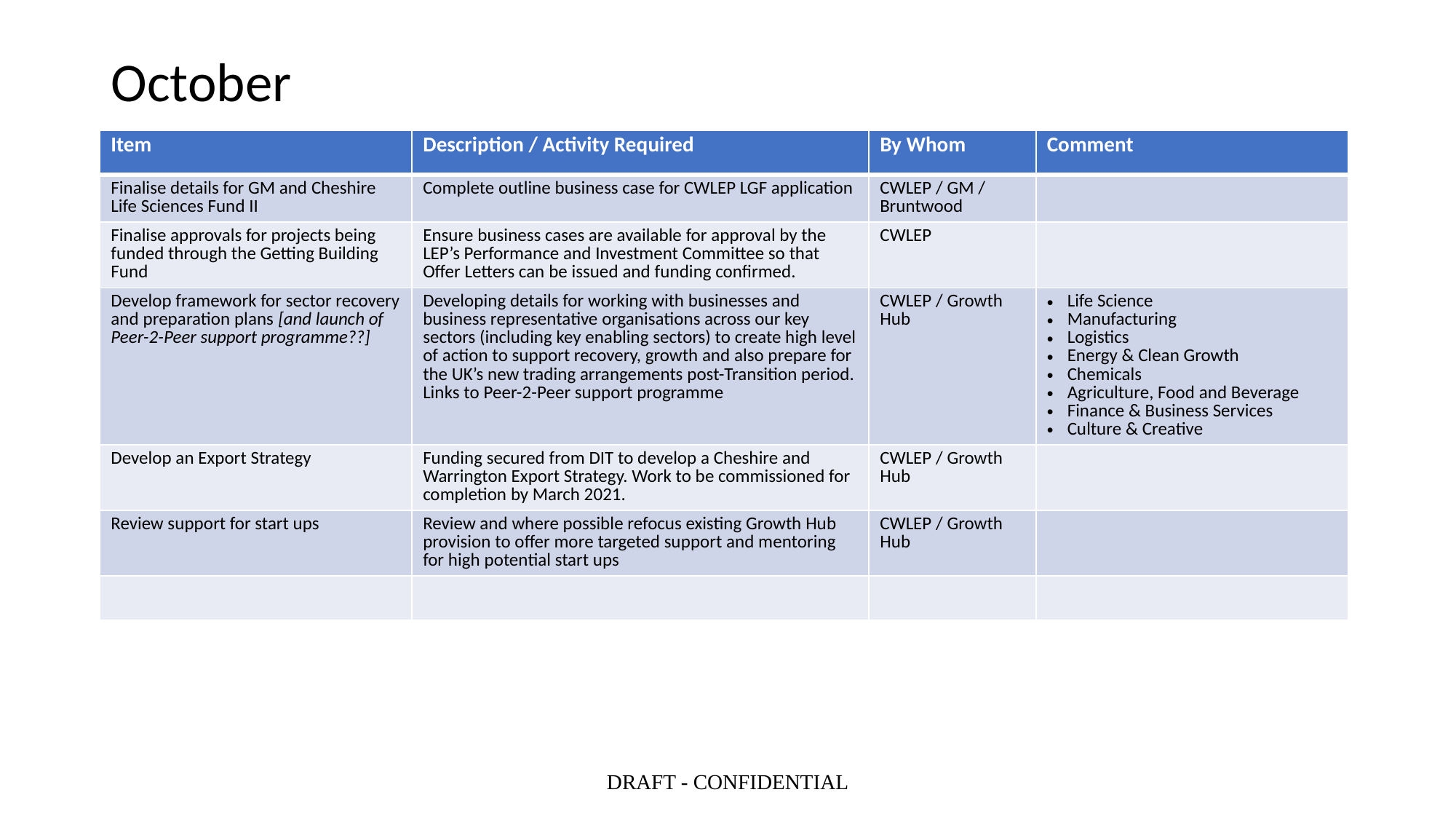

# October
| Item | Description / Activity Required | By Whom | Comment |
| --- | --- | --- | --- |
| Finalise details for GM and Cheshire Life Sciences Fund II | Complete outline business case for CWLEP LGF application | CWLEP / GM / Bruntwood |  |
| Finalise approvals for projects being funded through the Getting Building Fund | Ensure business cases are available for approval by the LEP’s Performance and Investment Committee so that Offer Letters can be issued and funding confirmed. | CWLEP |  |
| Develop framework for sector recovery and preparation plans [and launch of Peer-2-Peer support programme??] | Developing details for working with businesses and business representative organisations across our key sectors (including key enabling sectors) to create high level of action to support recovery, growth and also prepare for the UK’s new trading arrangements post-Transition period. Links to Peer-2-Peer support programme | CWLEP / Growth Hub | Life Science Manufacturing Logistics Energy & Clean Growth Chemicals Agriculture, Food and Beverage Finance & Business Services Culture & Creative |
| Develop an Export Strategy | Funding secured from DIT to develop a Cheshire and Warrington Export Strategy. Work to be commissioned for completion by March 2021. | CWLEP / Growth Hub |  |
| Review support for start ups | Review and where possible refocus existing Growth Hub provision to offer more targeted support and mentoring for high potential start ups | CWLEP / Growth Hub |  |
|  |  |  |  |
DRAFT - CONFIDENTIAL